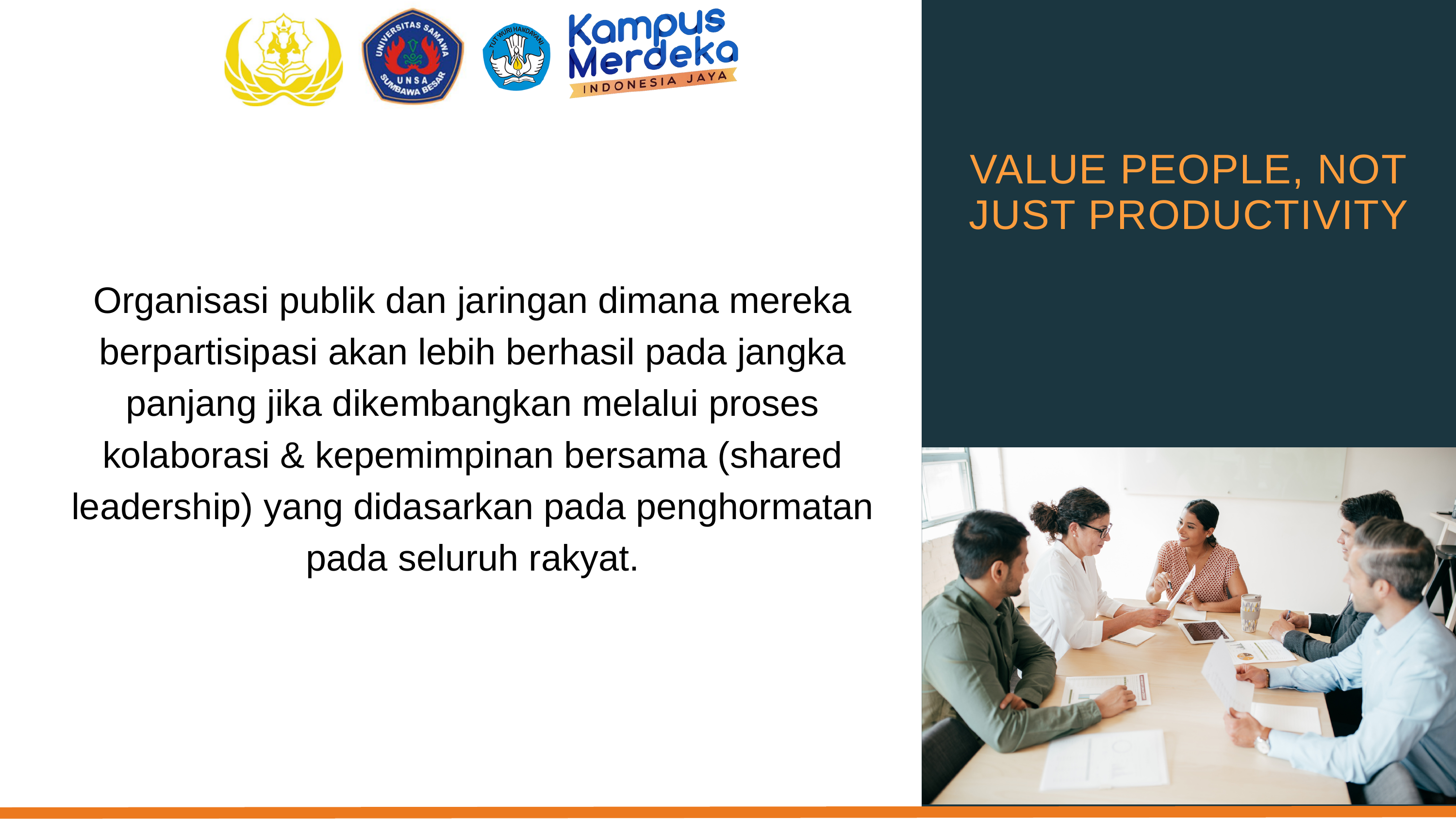

VALUE PEOPLE, NOT JUST PRODUCTIVITY
Organisasi publik dan jaringan dimana mereka berpartisipasi akan lebih berhasil pada jangka panjang jika dikembangkan melalui proses kolaborasi & kepemimpinan bersama (shared leadership) yang didasarkan pada penghormatan pada seluruh rakyat.